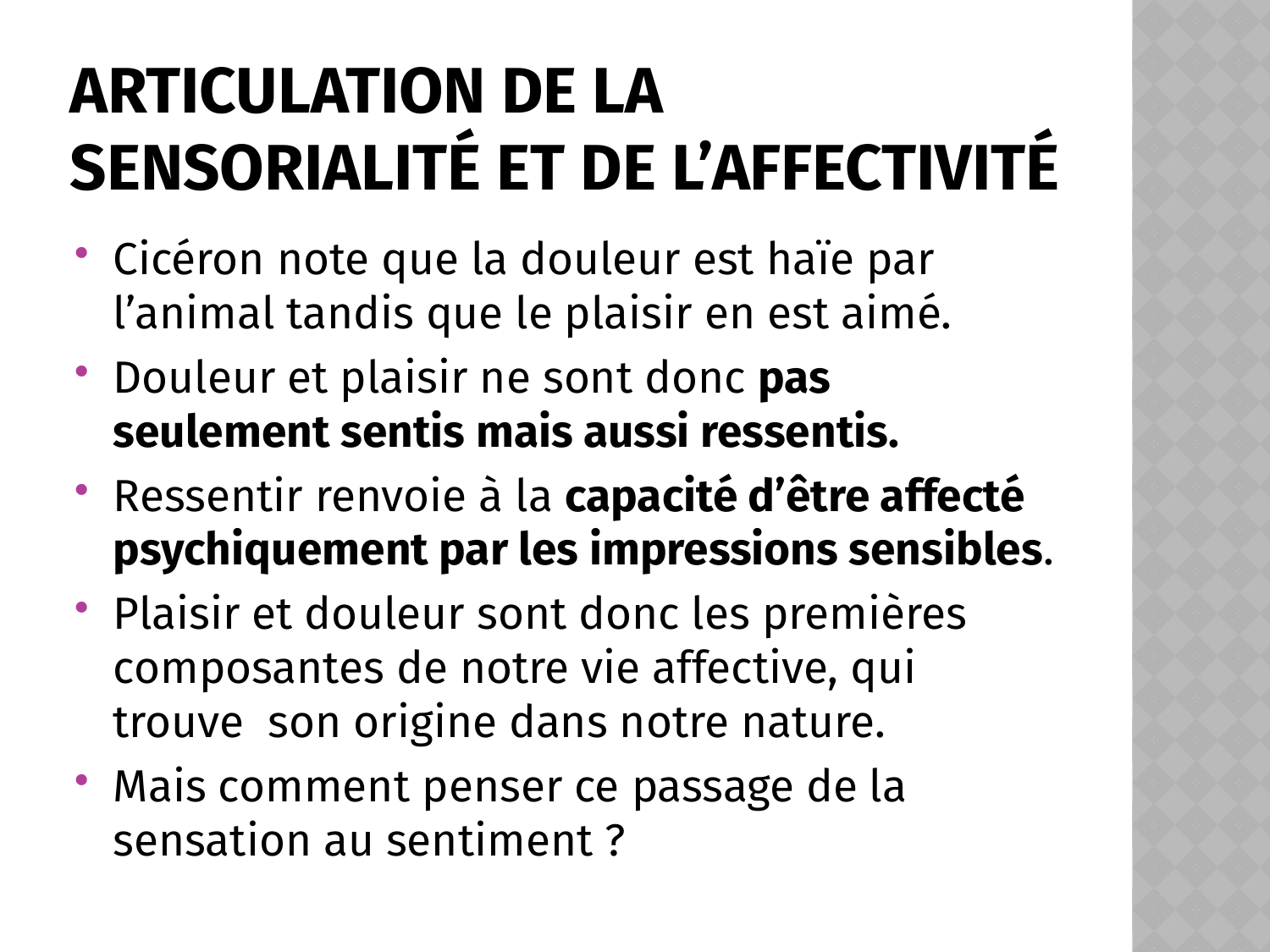

# Articulation de la sensorialité et de l’affectivité
Cicéron note que la douleur est haïe par l’animal tandis que le plaisir en est aimé.
Douleur et plaisir ne sont donc pas seulement sentis mais aussi ressentis.
Ressentir renvoie à la capacité d’être affecté psychiquement par les impressions sensibles.
Plaisir et douleur sont donc les premières composantes de notre vie affective, qui trouve  son origine dans notre nature.
Mais comment penser ce passage de la sensation au sentiment ?